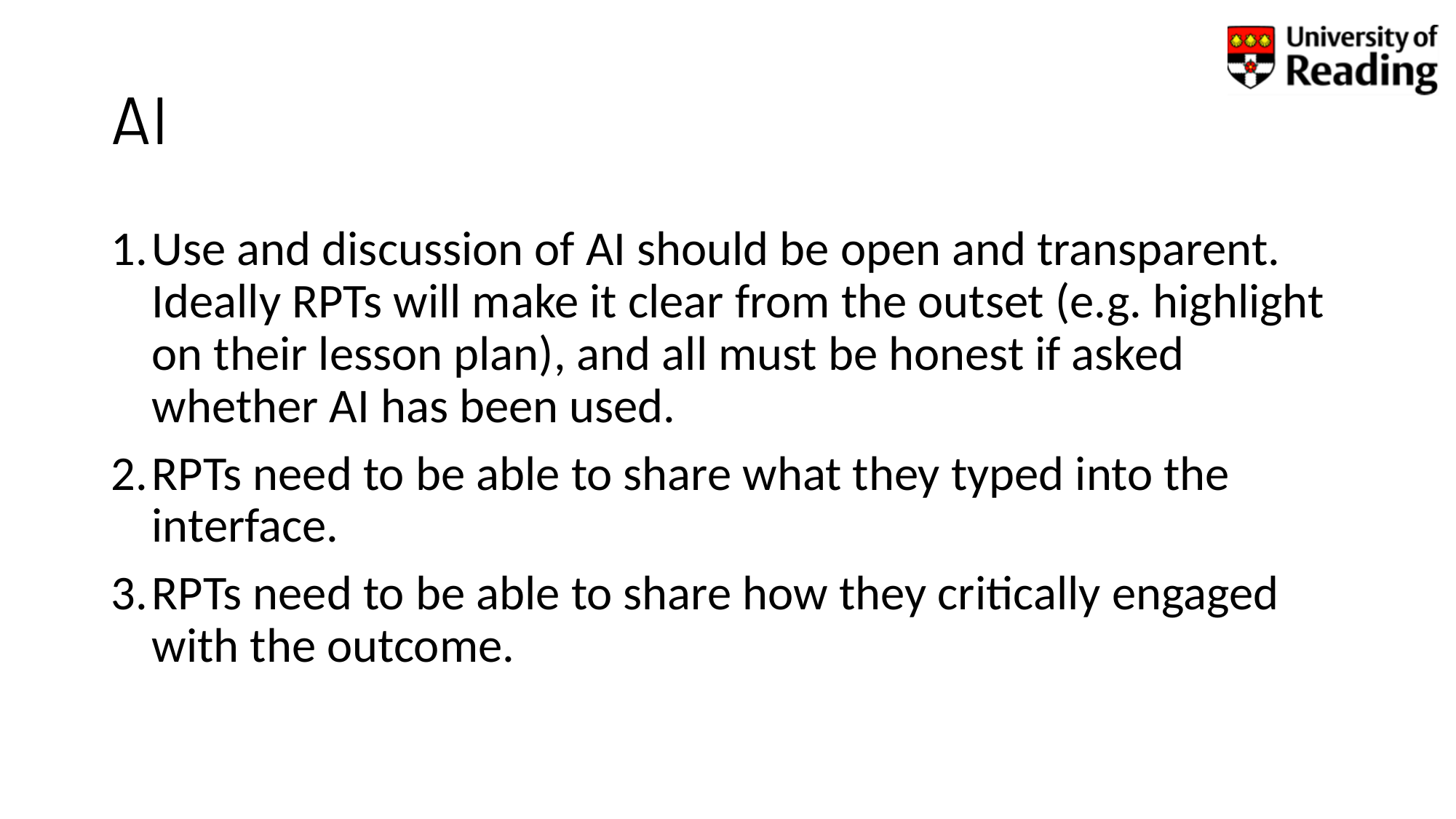

# AI
Use and discussion of AI should be open and transparent. Ideally RPTs will make it clear from the outset (e.g. highlight on their lesson plan), and all must be honest if asked whether AI has been used.
RPTs need to be able to share what they typed into the interface.
RPTs need to be able to share how they critically engaged with the outcome.